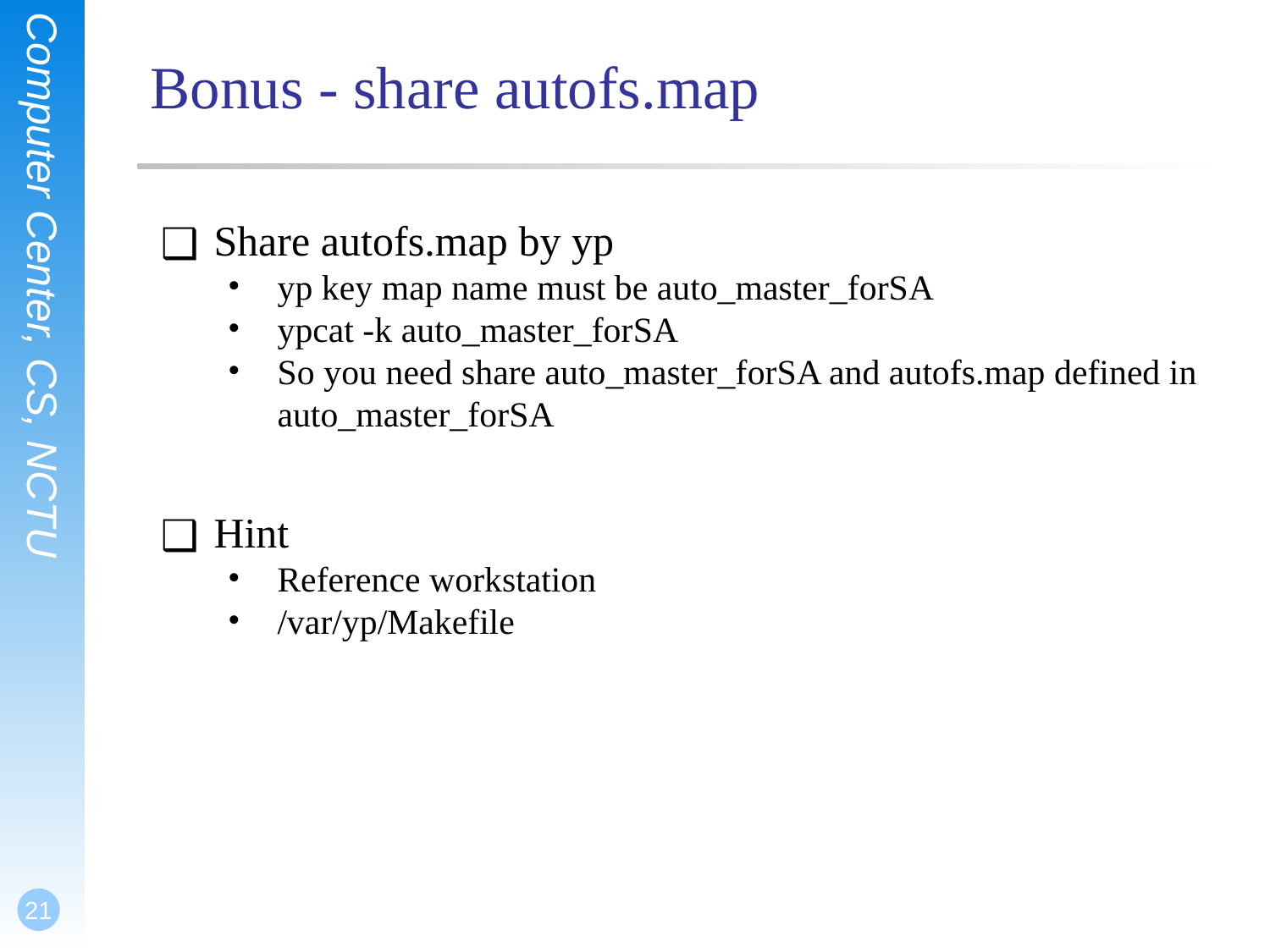

# Bonus - share autofs.map
Share autofs.map by yp
yp key map name must be auto_master_forSA
ypcat -k auto_master_forSA
So you need share auto_master_forSA and autofs.map defined in auto_master_forSA

Hint
Reference workstation
/var/yp/Makefile